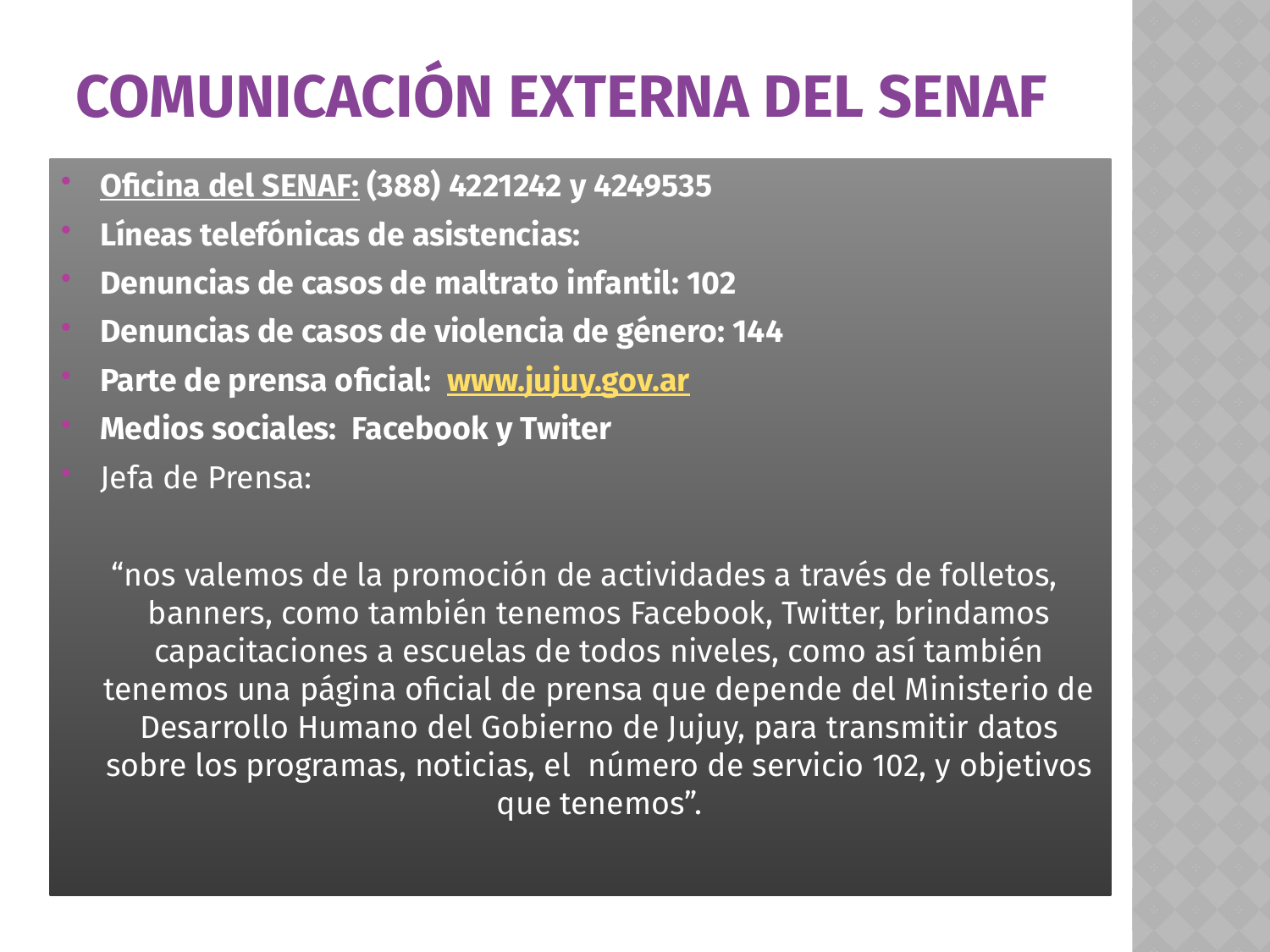

# comunicación EXTERNA DEL SENAF
Oficina del SENAF: (388) 4221242 y 4249535
Líneas telefónicas de asistencias:
Denuncias de casos de maltrato infantil: 102
Denuncias de casos de violencia de género: 144
Parte de prensa oficial:  www.jujuy.gov.ar
Medios sociales:  Facebook y Twiter
Jefa de Prensa:

 “nos valemos de la promoción de actividades a través de folletos, banners, como también tenemos Facebook, Twitter, brindamos capacitaciones a escuelas de todos niveles, como así también tenemos una página oficial de prensa que depende del Ministerio de Desarrollo Humano del Gobierno de Jujuy, para transmitir datos sobre los programas, noticias, el  número de servicio 102, y objetivos que tenemos”.